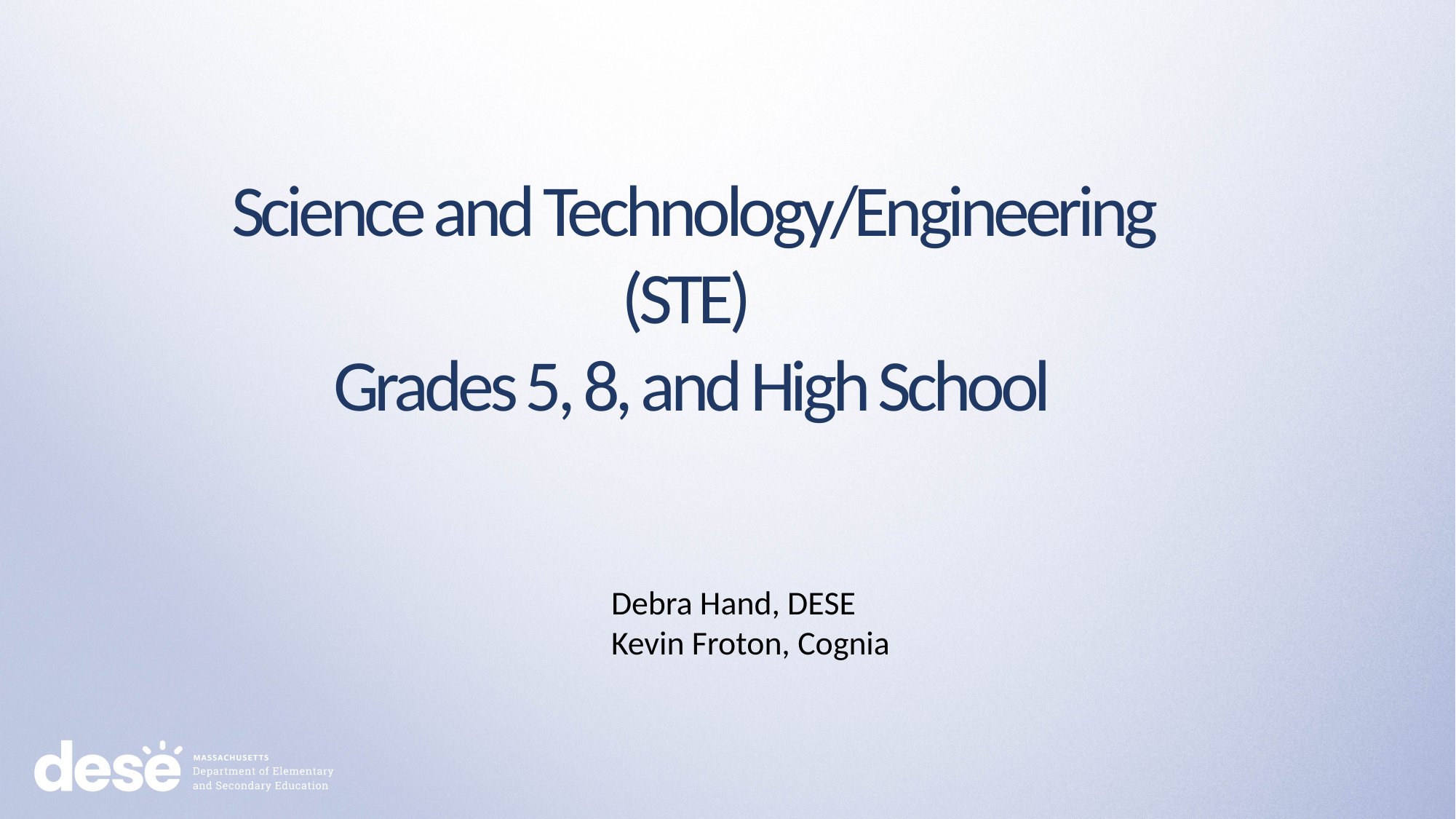

# Science and Technology/Engineering (STE) Grades 5, 8, and High School
Debra Hand, DESE
Kevin Froton, Cognia